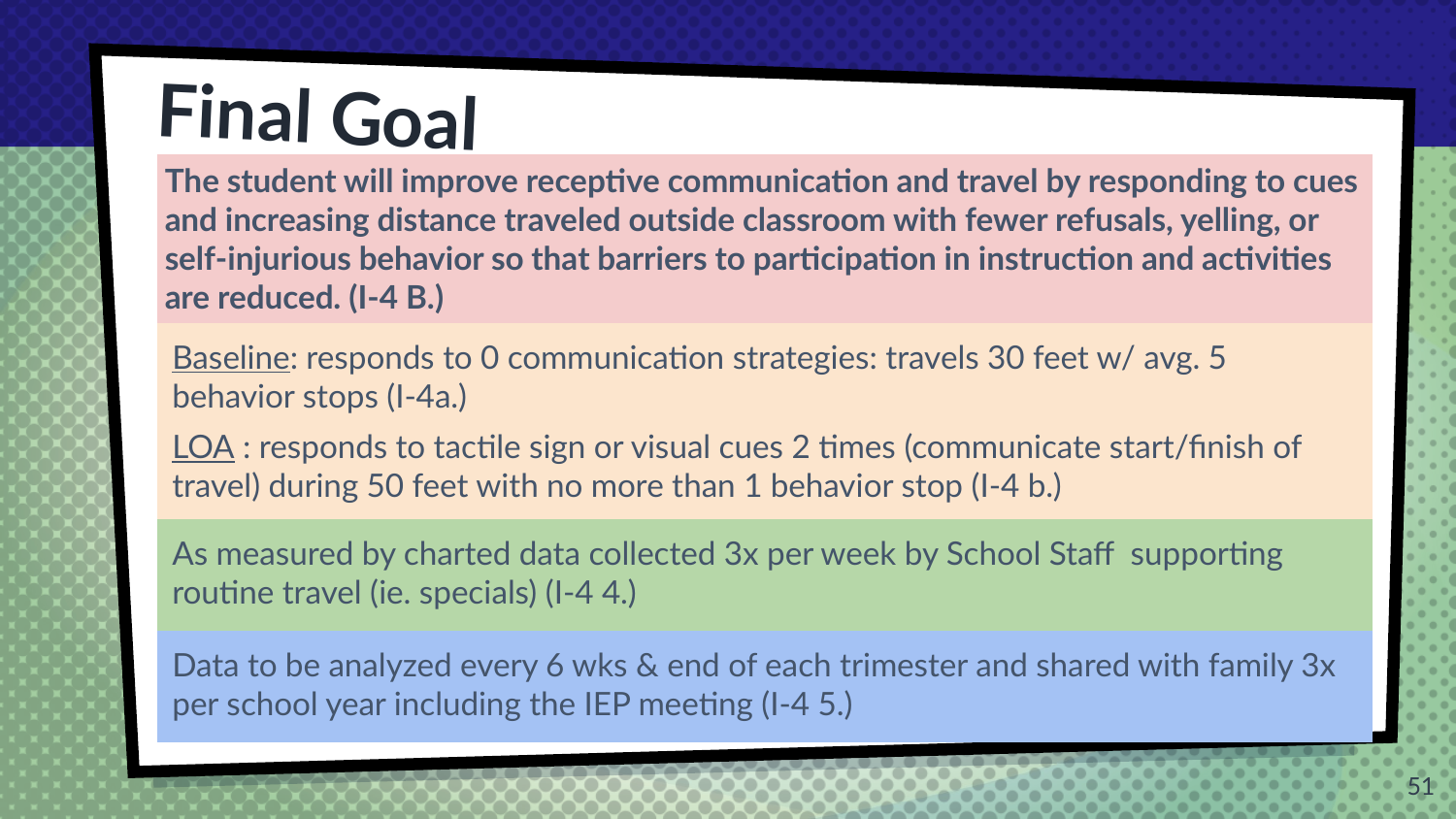

# Final Goal
| The student will improve receptive communication and travel by responding to cues and increasing distance traveled outside classroom with fewer refusals, yelling, or self-injurious behavior so that barriers to participation in instruction and activities are reduced. (I-4 B.) |
| --- |
| Baseline: responds to 0 communication strategies: travels 30 feet w/ avg. 5 behavior stops (I-4a.) LOA : responds to tactile sign or visual cues 2 times (communicate start/finish of travel) during 50 feet with no more than 1 behavior stop (I-4 b.) |
| As measured by charted data collected 3x per week by School Staff supporting routine travel (ie. specials) (I-4 4.) |
| Data to be analyzed every 6 wks & end of each trimester and shared with family 3x per school year including the IEP meeting (I-4 5.) |
51